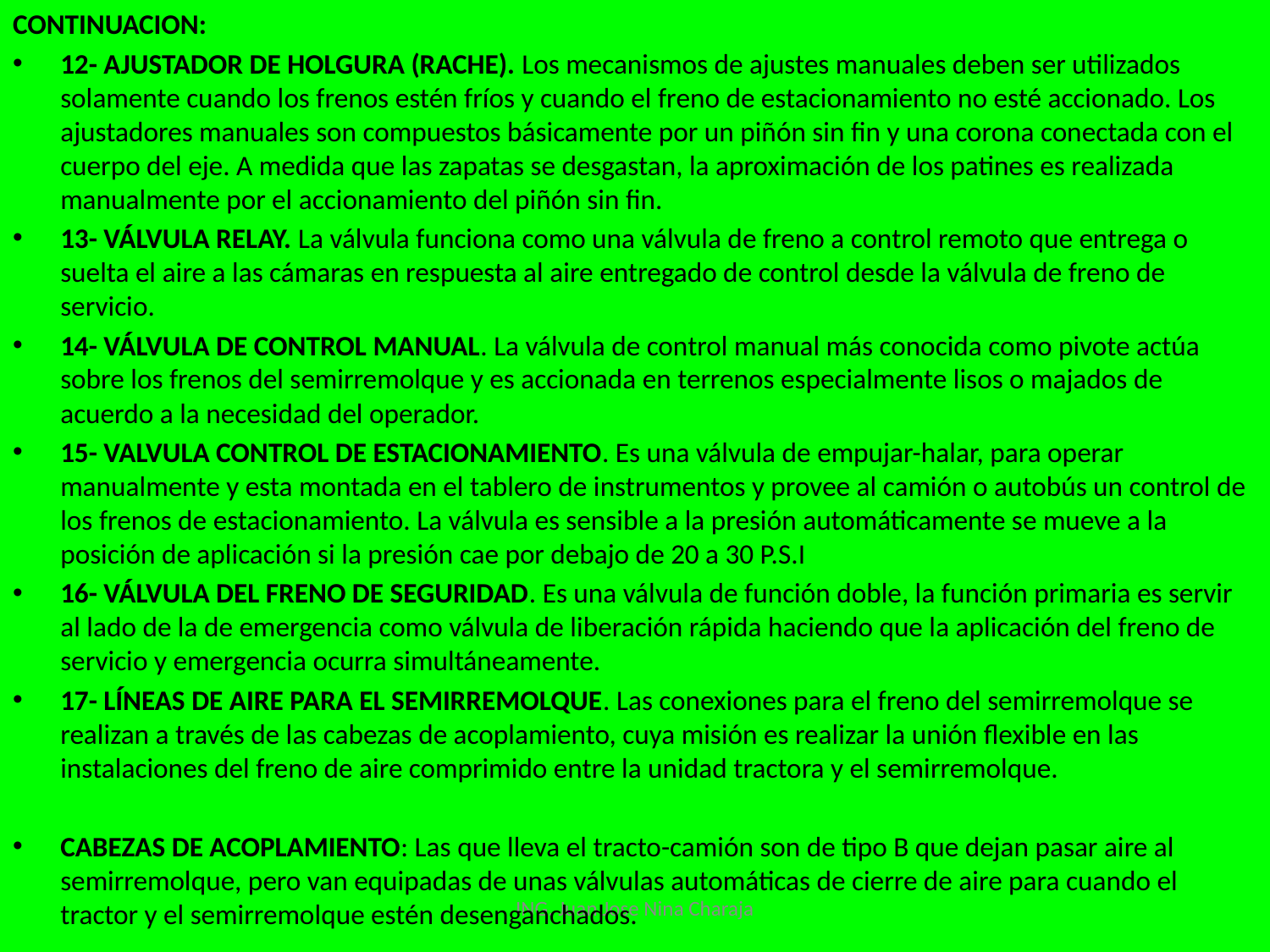

CONTINUACION:
12- AJUSTADOR DE HOLGURA (RACHE). Los mecanismos de ajustes manuales deben ser utilizados solamente cuando los frenos estén fríos y cuando el freno de estacionamiento no esté accionado. Los ajustadores manuales son compuestos básicamente por un piñón sin fin y una corona conectada con el cuerpo del eje. A medida que las zapatas se desgastan, la aproximación de los patines es realizada manualmente por el accionamiento del piñón sin fin.
13- VÁLVULA RELAY. La válvula funciona como una válvula de freno a control remoto que entrega o suelta el aire a las cámaras en respuesta al aire entregado de control desde la válvula de freno de servicio.
14- VÁLVULA DE CONTROL MANUAL. La válvula de control manual más conocida como pivote actúa sobre los frenos del semirremolque y es accionada en terrenos especialmente lisos o majados de acuerdo a la necesidad del operador.
15- VALVULA CONTROL DE ESTACIONAMIENTO. Es una válvula de empujar-halar, para operar manualmente y esta montada en el tablero de instrumentos y provee al camión o autobús un control de los frenos de estacionamiento. La válvula es sensible a la presión automáticamente se mueve a la posición de aplicación si la presión cae por debajo de 20 a 30 P.S.I
16- VÁLVULA DEL FRENO DE SEGURIDAD. Es una válvula de función doble, la función primaria es servir al lado de la de emergencia como válvula de liberación rápida haciendo que la aplicación del freno de servicio y emergencia ocurra simultáneamente.
17- LÍNEAS DE AIRE PARA EL SEMIRREMOLQUE. Las conexiones para el freno del semirremolque se realizan a través de las cabezas de acoplamiento, cuya misión es realizar la unión flexible en las instalaciones del freno de aire comprimido entre la unidad tractora y el semirremolque.

CABEZAS DE ACOPLAMIENTO: Las que lleva el tracto-camión son de tipo B que dejan pasar aire al semirremolque, pero van equipadas de unas válvulas automáticas de cierre de aire para cuando el tractor y el semirremolque estén desenganchados.

ING. Juan Jose Nina Charaja